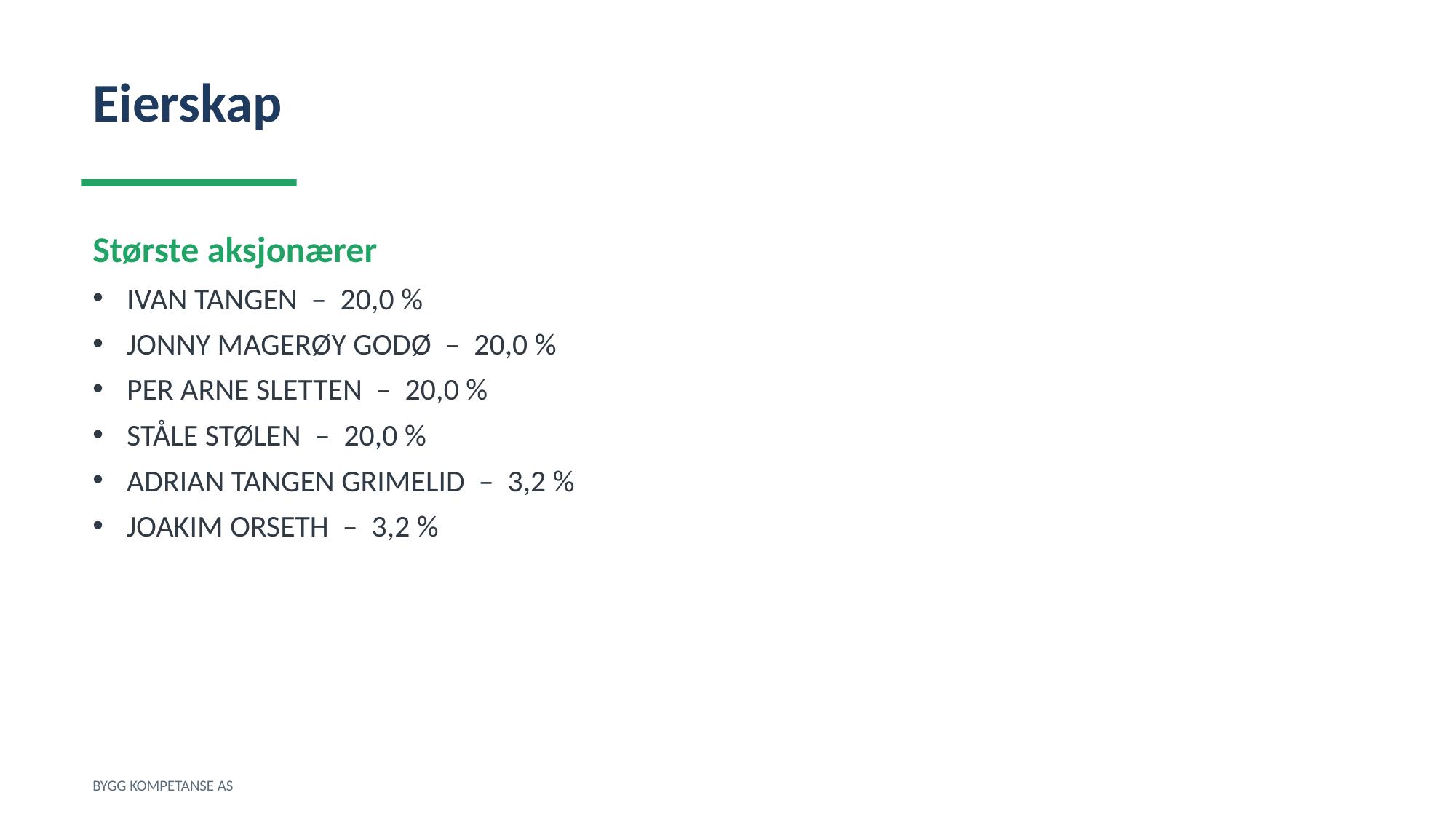

Eierskap

Største aksjonærer
IVAN TANGEN  –  20,0 %
JONNY MAGERØY GODØ  –  20,0 %
PER ARNE SLETTEN  –  20,0 %
STÅLE STØLEN  –  20,0 %
ADRIAN TANGEN GRIMELID  –  3,2 %
JOAKIM ORSETH  –  3,2 %
BYGG KOMPETANSE AS